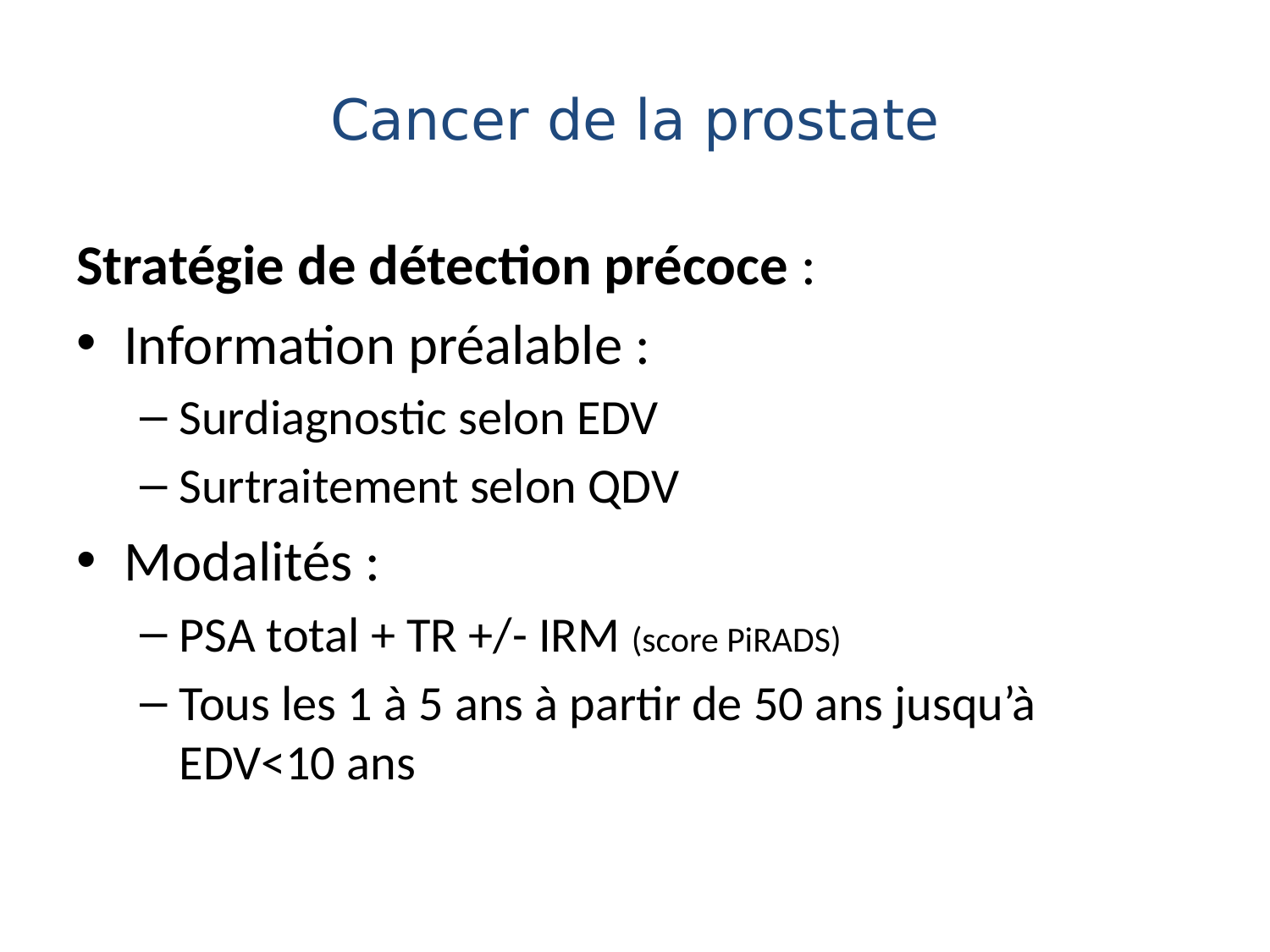

# Cancer de la prostate
Stratégie de détection précoce :
Information préalable :
Surdiagnostic selon EDV
Surtraitement selon QDV
Modalités :
PSA total + TR +/- IRM (score PiRADS)
Tous les 1 à 5 ans à partir de 50 ans jusqu’à EDV<10 ans